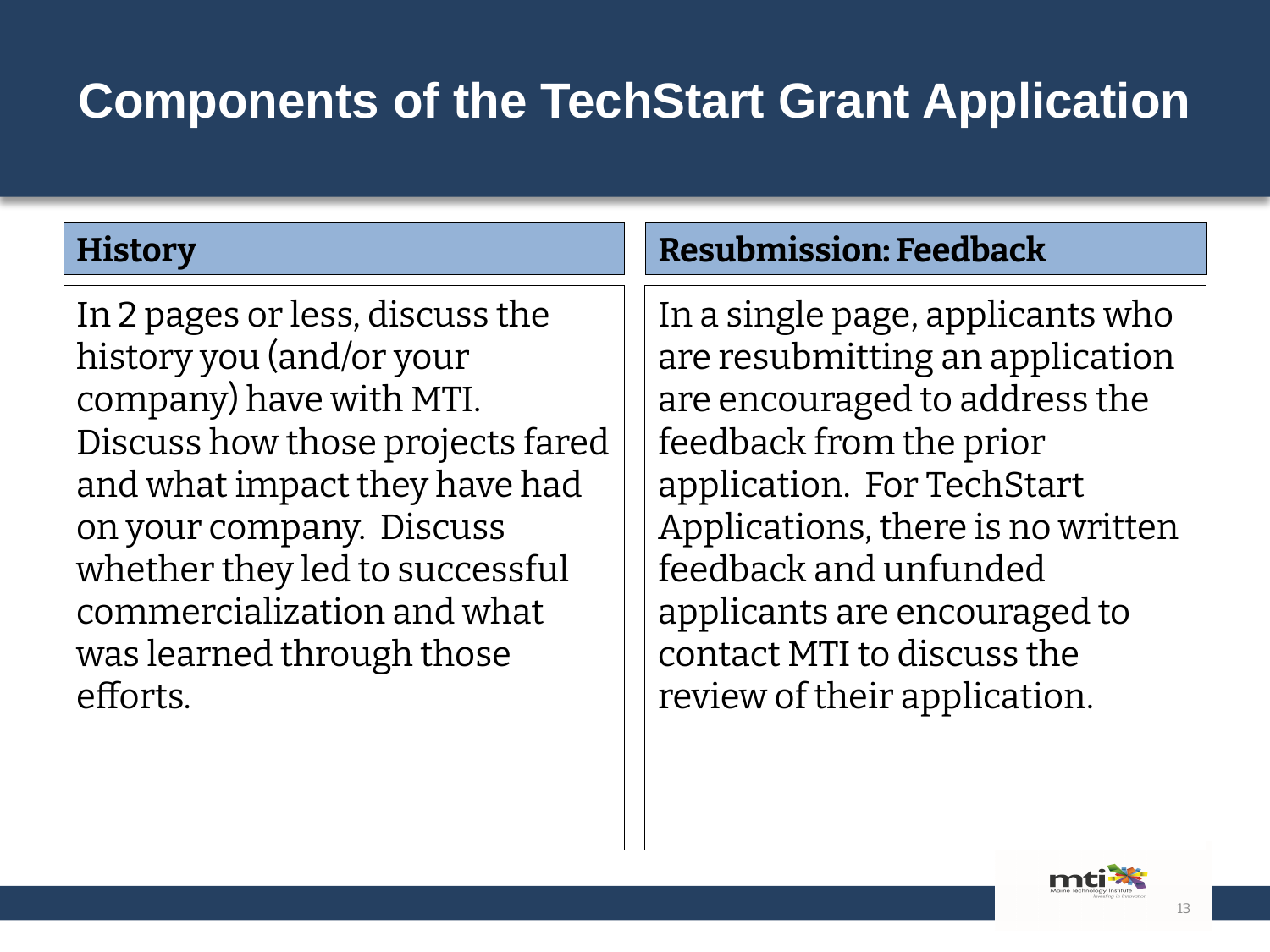

# Components of the TechStart Grant Application
History
Resubmission: Feedback
In 2 pages or less, discuss the history you (and/or your company) have with MTI.  Discuss how those projects fared and what impact they have had on your company.  Discuss whether they led to successful commercialization and what was learned through those efforts.
In a single page, applicants who are resubmitting an application are encouraged to address the feedback from the prior application.  For TechStart Applications, there is no written feedback and unfunded applicants are encouraged to contact MTI to discuss the review of their application.
13